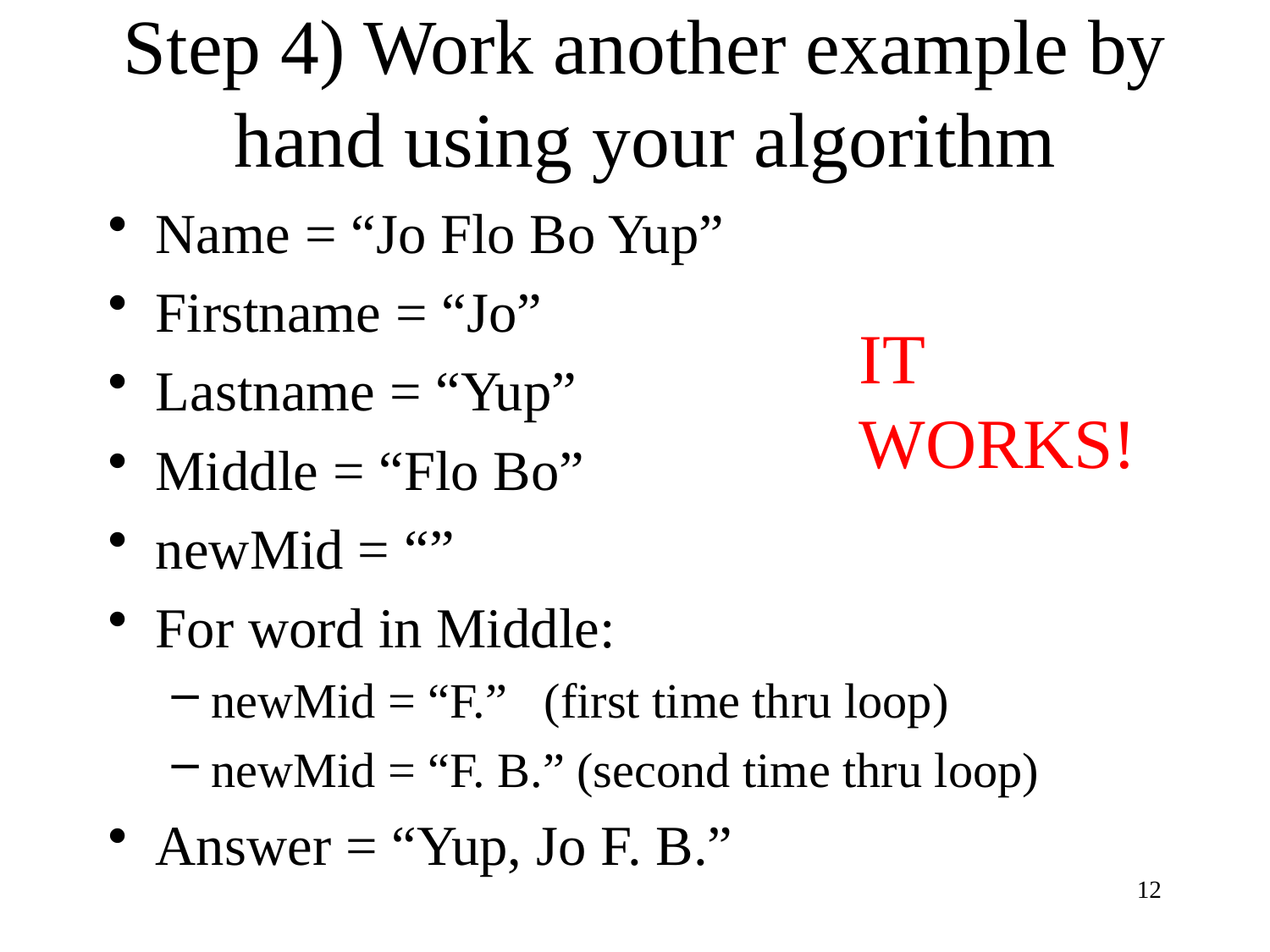

# Step 4) Work another example by hand using your algorithm
Name = “Jo Flo Bo Yup”
Firstname = “Jo”
Lastname = “Yup”
Middle = “Flo Bo”
newMid = “”
For word in Middle:
newMid = “F.”   (first time thru loop)
newMid = “F. B.” (second time thru loop)
Answer = “Yup, Jo F. B.”
IT WORKS!
12